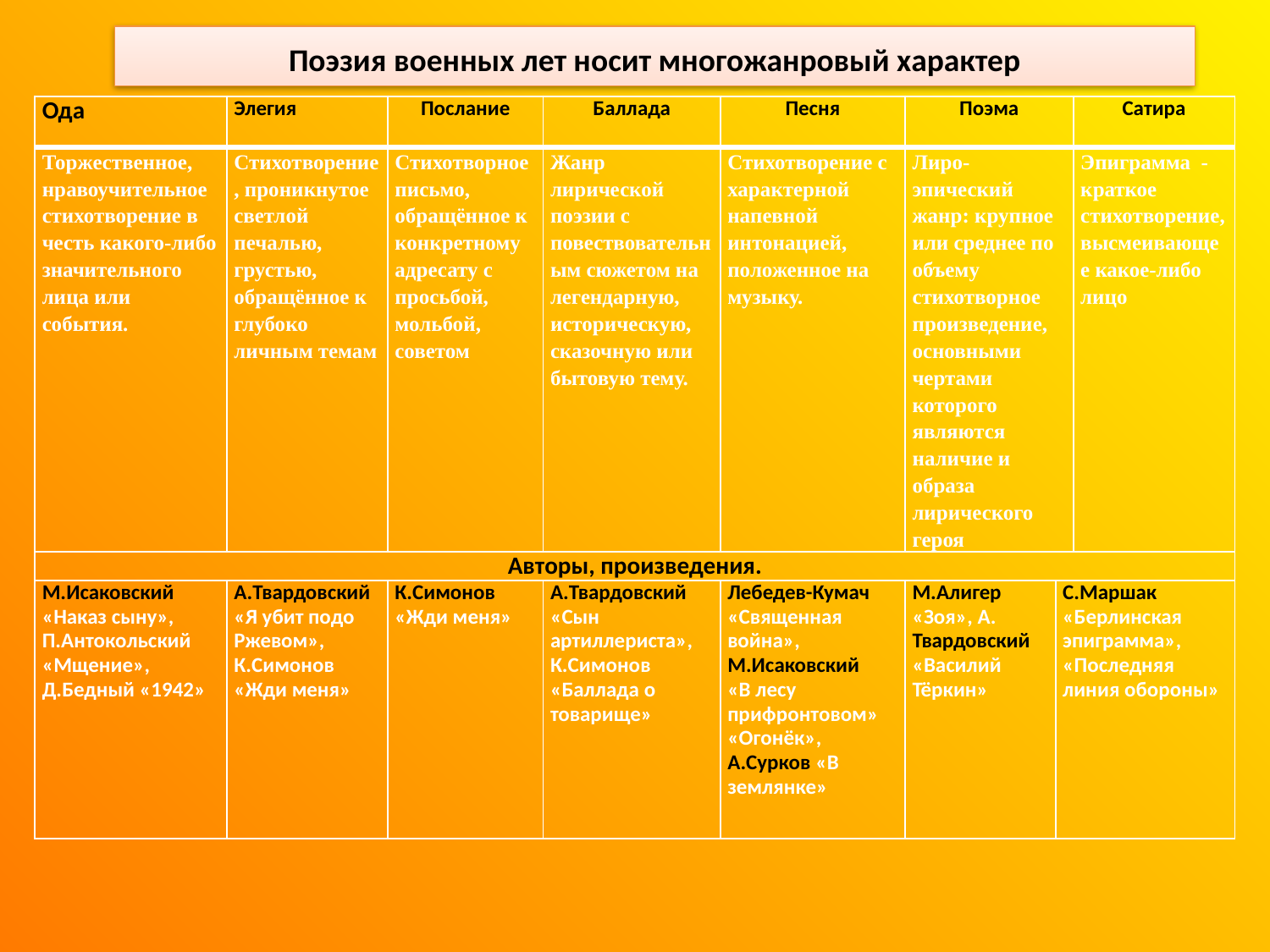

Поэзия военных лет носит многожанровый характер
| Ода | Элегия | Послание | Баллада | Песня | Поэма |  | Сатира |
| --- | --- | --- | --- | --- | --- | --- | --- |
| Торжественное, нравоучительное стихотворение в честь какого-либо значительного лица или события. | Стихотворение, проникнутое светлой печалью, грустью, обращённое к глубоко личным темам | Стихотворное письмо, обращённое к конкретному адресату с просьбой, мольбой, советом | Жанр лирической поэзии с повествовательным сюжетом на легендарную, историческую, сказочную или бытовую тему. | Стихотворение с характерной напевной интонацией, положенное на музыку. | Лиро-эпический жанр: крупное или среднее по объему стихотворное произведение, основными чертами которого являются наличие и образа лирического героя |  | Эпиграмма -краткое стихотворение, высмеивающее какое-либо лицо |
| Авторы, произведения. |  |  |  |  |  |  |  |
| М.Исаковский «Наказ сыну», П.Антокольский «Мщение», Д.Бедный «1942» | А.Твардовский «Я убит подо Ржевом», К.Симонов «Жди меня» | К.Симонов «Жди меня» | А.Твардовский «Сын артиллериста», К.Симонов «Баллада о товарище» | Лебедев-Кумач «Священная война», М.Исаковский «В лесу прифронтовом» «Огонёк», А.Сурков «В землянке» | М.Алигер «Зоя», А. Твардовский «Василий Тёркин» | С.Маршак «Берлинская эпиграмма», «Последняя линия обороны» |  |